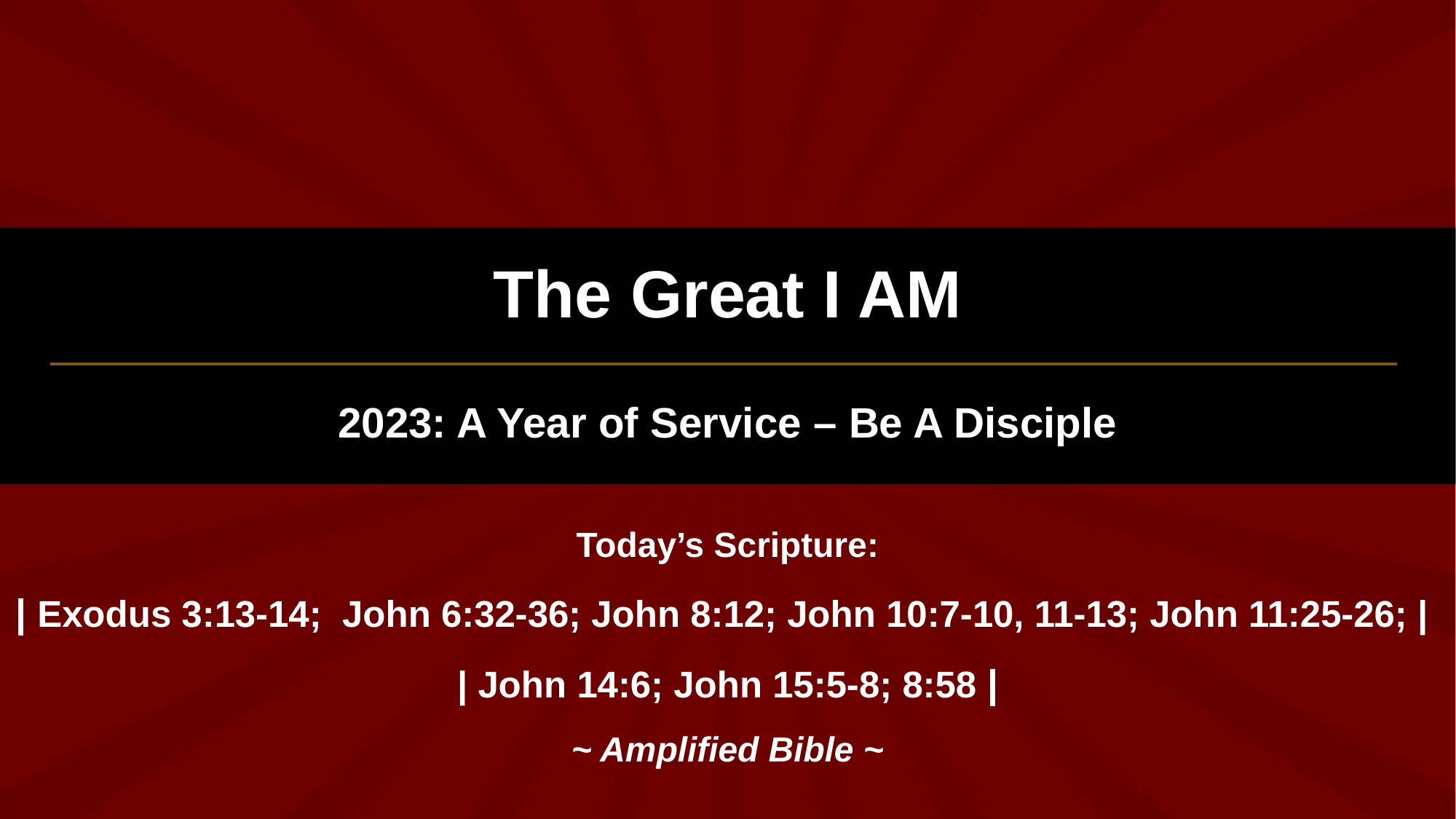

The Great I AM

2023: A Year of Service – Be A Disciple
Today’s Scripture:
| Exodus 3:13-14;  John 6:32-36; John 8:12; John 10:7-10, 11-13; John 11:25-26; |
| John 14:6; John 15:5-8; 8:58 |
~ Amplified Bible ~